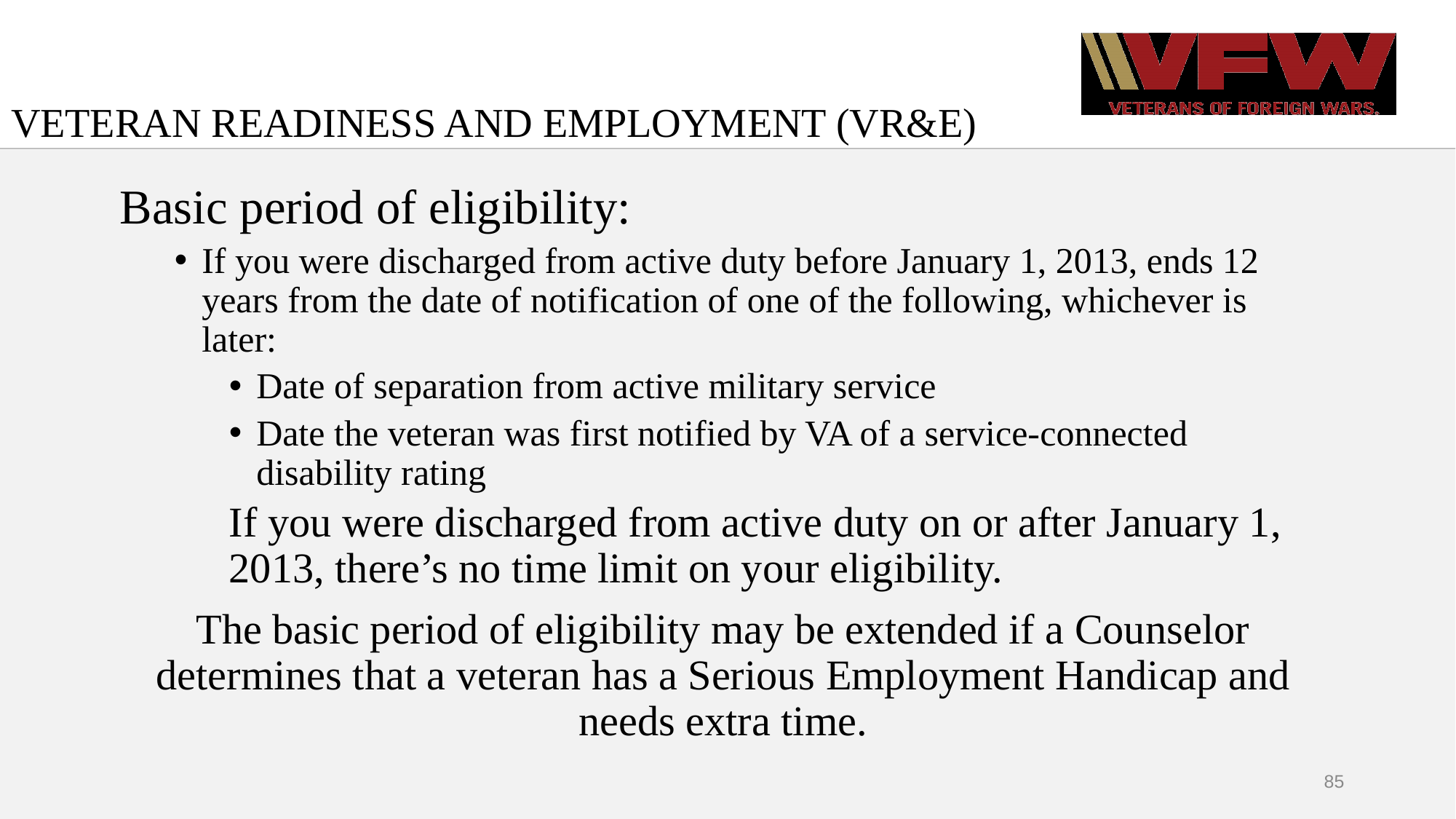

# VETERAN READINESS AND EMPLOYMENT (VR&E)
Basic period of eligibility:
If you were discharged from active duty before January 1, 2013, ends 12 years from the date of notification of one of the following, whichever is later:
Date of separation from active military service
Date the veteran was first notified by VA of a service-connected disability rating
If you were discharged from active duty on or after January 1, 2013, there’s no time limit on your eligibility.
The basic period of eligibility may be extended if a Counselor determines that a veteran has a Serious Employment Handicap and needs extra time.
85